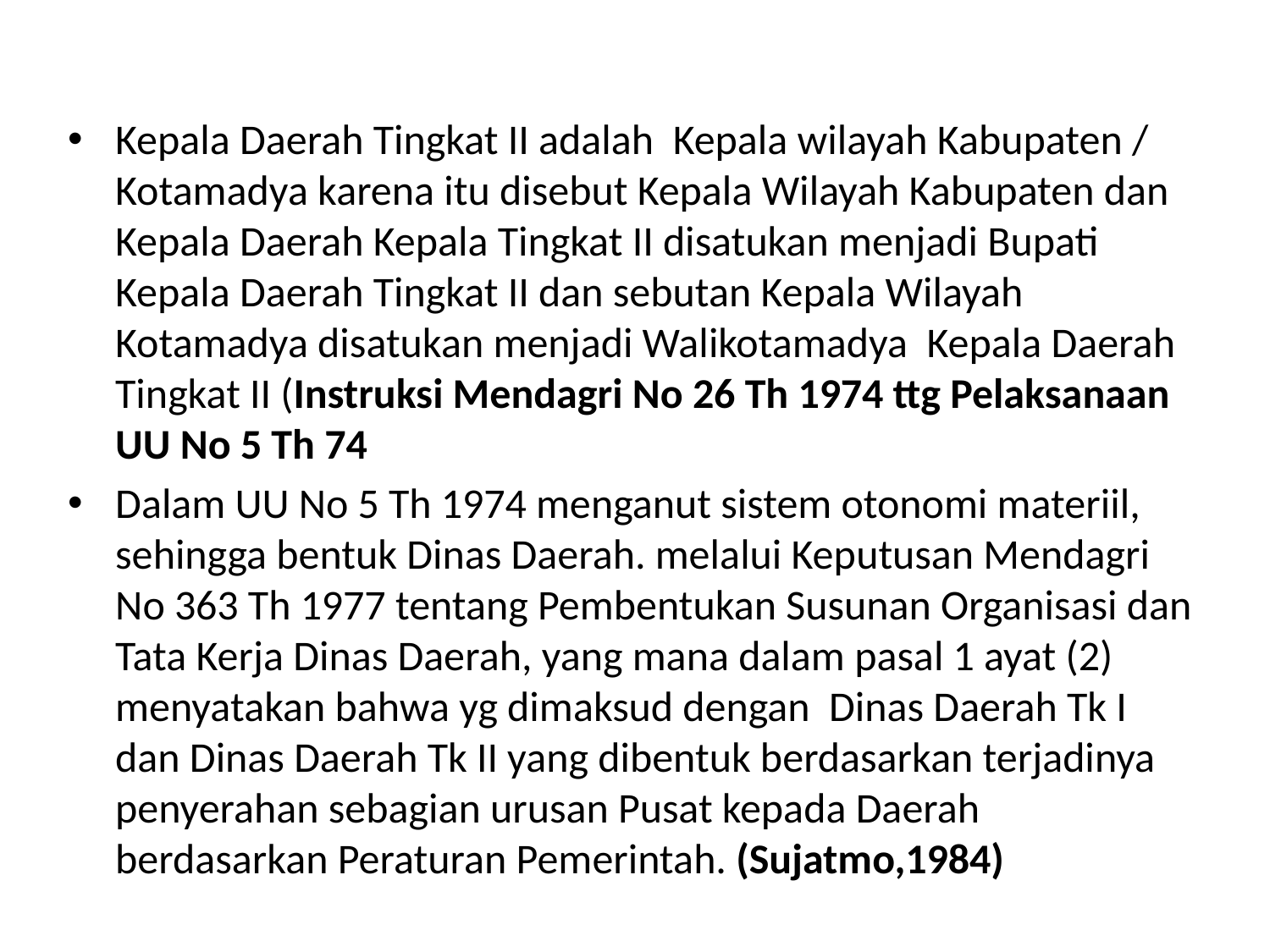

#
Kepala Daerah Tingkat II adalah  Kepala wilayah Kabupaten / Kotamadya karena itu disebut Kepala Wilayah Kabupaten dan Kepala Daerah Kepala Tingkat II disatukan menjadi Bupati Kepala Daerah Tingkat II dan sebutan Kepala Wilayah Kotamadya disatukan menjadi Walikotamadya  Kepala Daerah Tingkat II (Instruksi Mendagri No 26 Th 1974 ttg Pelaksanaan UU No 5 Th 74
Dalam UU No 5 Th 1974 menganut sistem otonomi materiil, sehingga bentuk Dinas Daerah. melalui Keputusan Mendagri No 363 Th 1977 tentang Pembentukan Susunan Organisasi dan Tata Kerja Dinas Daerah, yang mana dalam pasal 1 ayat (2) menyatakan bahwa yg dimaksud dengan  Dinas Daerah Tk I dan Dinas Daerah Tk II yang dibentuk berdasarkan terjadinya penyerahan sebagian urusan Pusat kepada Daerah berdasarkan Peraturan Pemerintah. (Sujatmo,1984)